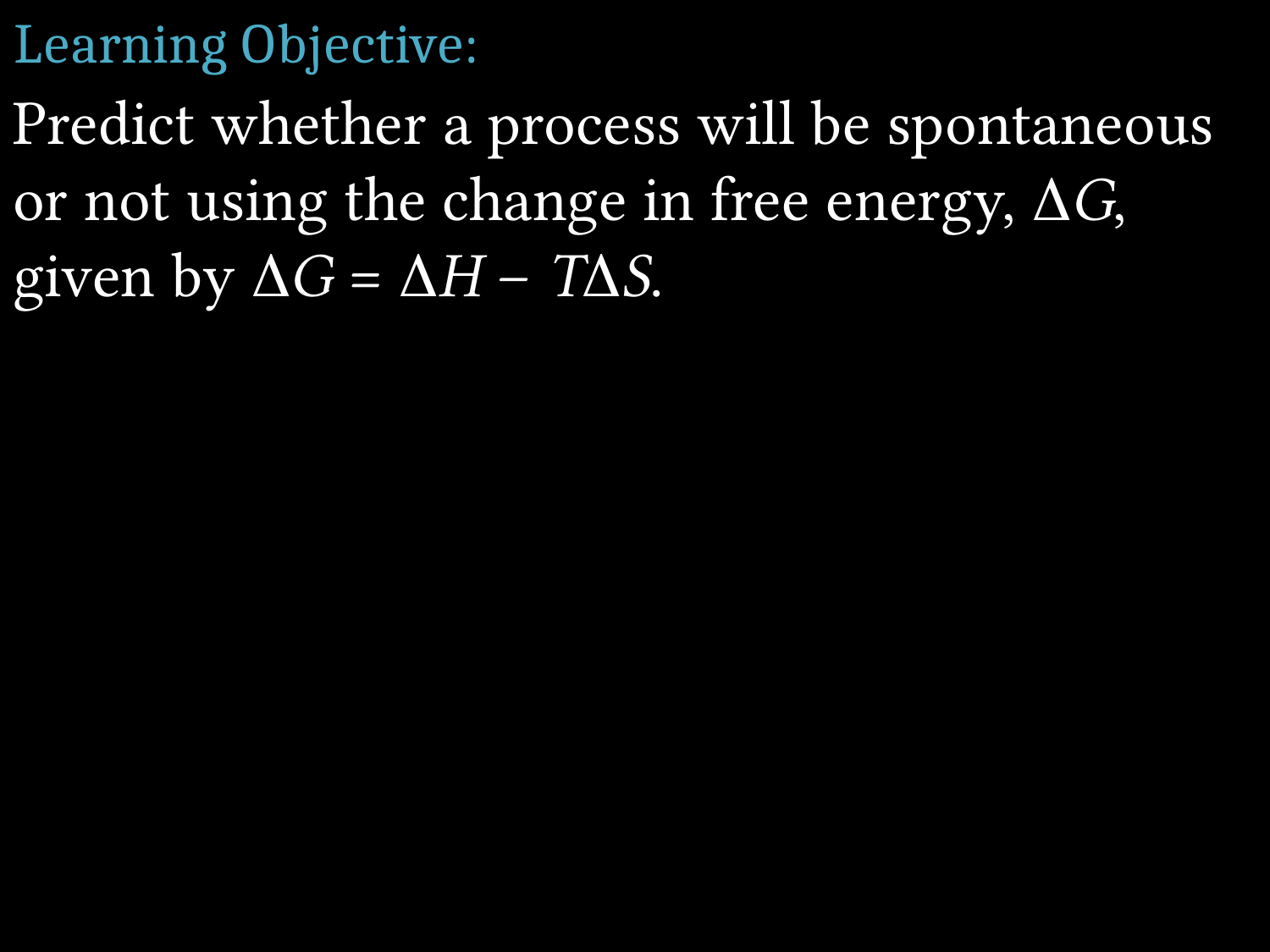

# Learning Objective:
Predict whether a process will be spontaneous or not using the change in free energy, ΔG, given by ΔG = ΔH – TΔS.